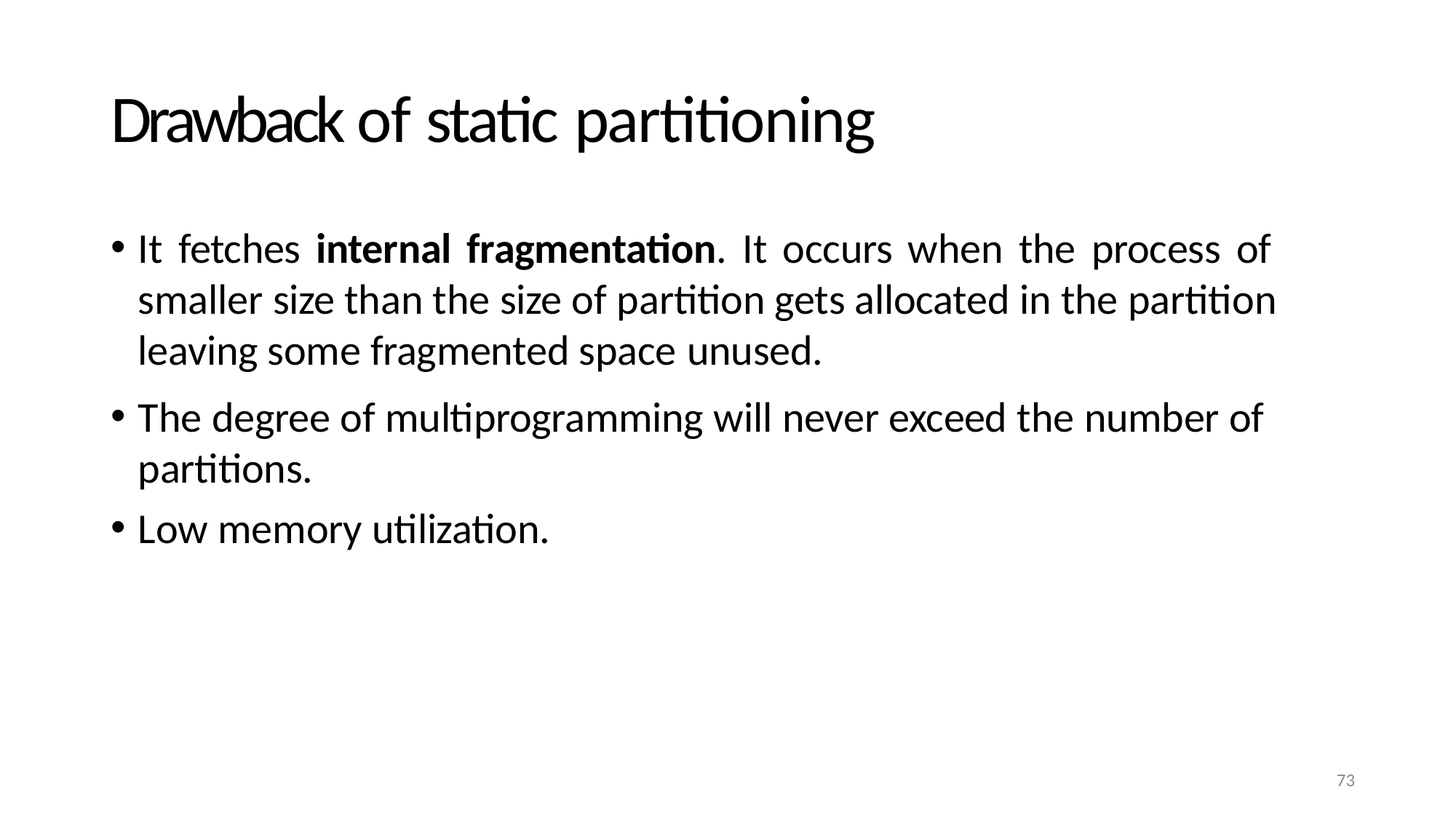

# Drawback of static partitioning
It fetches internal fragmentation. It occurs when the process of  smaller size than the size of partition gets allocated in the partition  leaving some fragmented space unused.
The degree of multiprogramming will never exceed the number of  partitions.
Low memory utilization.
73